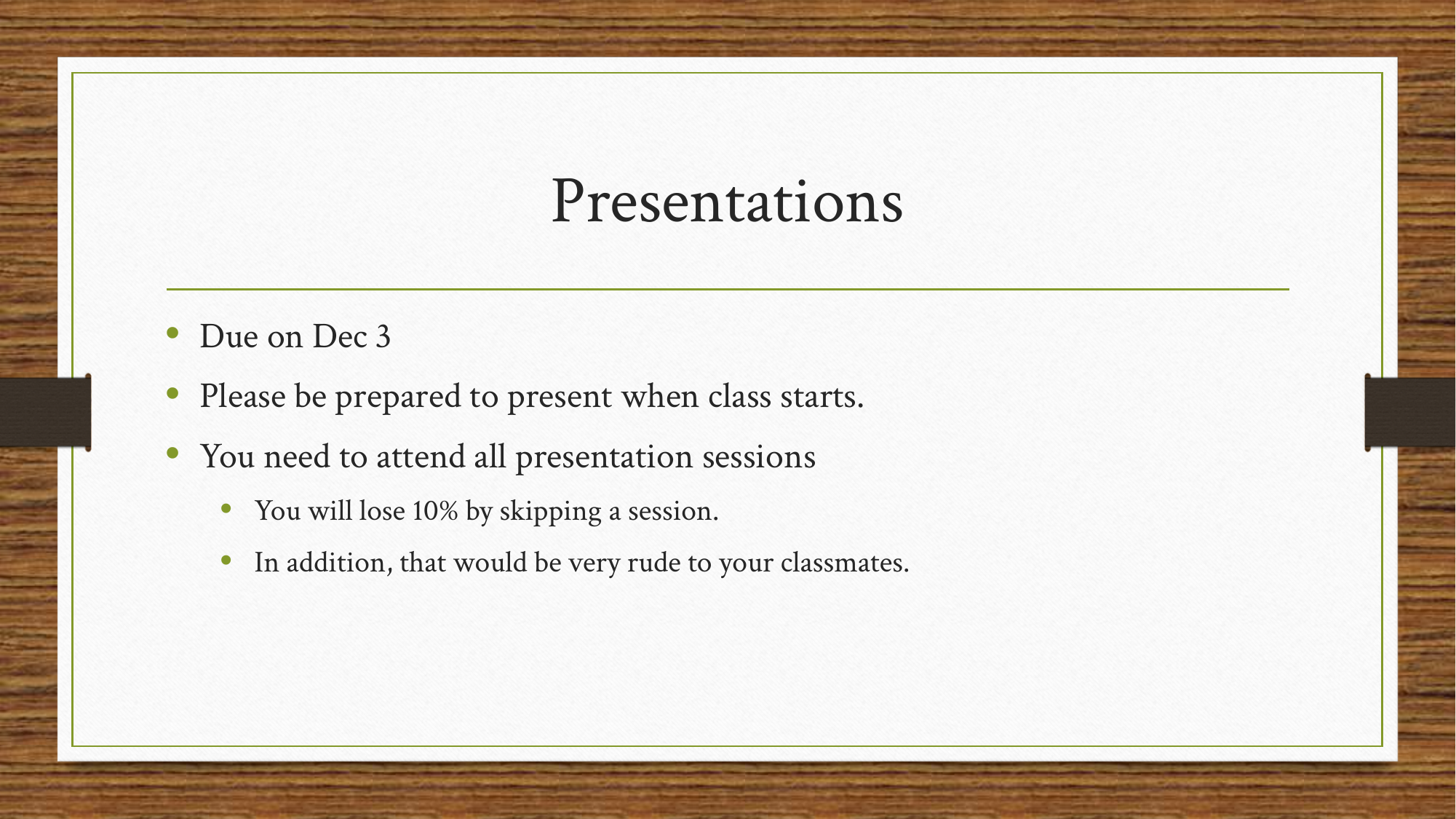

# Presentations
Due on Dec 3
Please be prepared to present when class starts.
You need to attend all presentation sessions
You will lose 10% by skipping a session.
In addition, that would be very rude to your classmates.